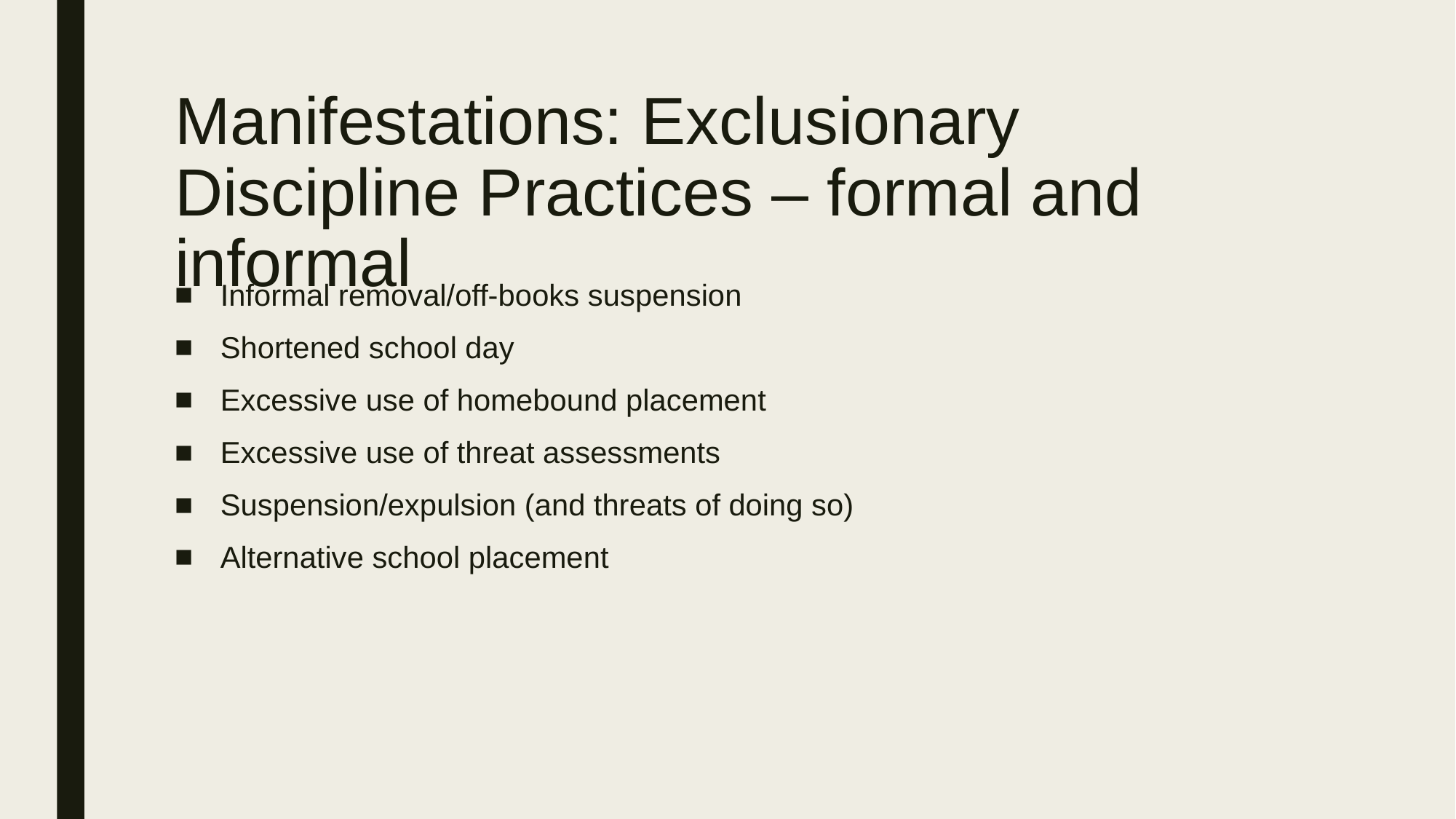

# Manifestations: Exclusionary Discipline Practices – formal and informal
Informal removal/off-books suspension
Shortened school day
Excessive use of homebound placement
Excessive use of threat assessments
Suspension/expulsion (and threats of doing so)
Alternative school placement